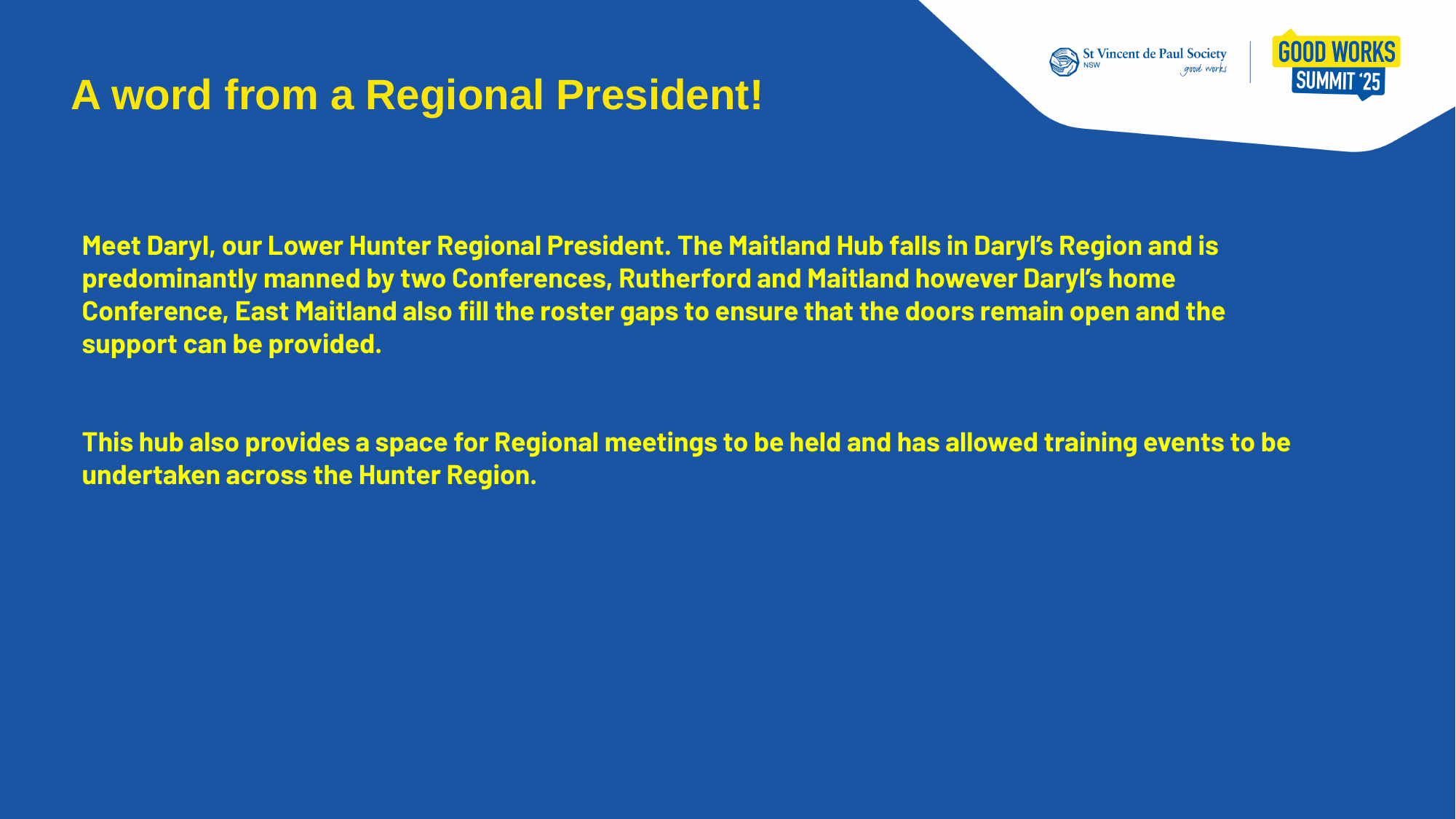

# A word from a Regional President!
Meet Daryl, our Lower Hunter Regional President. The Maitland Hub falls in Daryl’s Region and is predominantly manned by two Conferences, Rutherford and Maitland however Daryl’s home Conference, East Maitland also fill the roster gaps to ensure that the doors remain open and the support can be provided.

This hub also provides a space for Regional meetings to be held and has allowed training events to be undertaken across the Hunter Region.